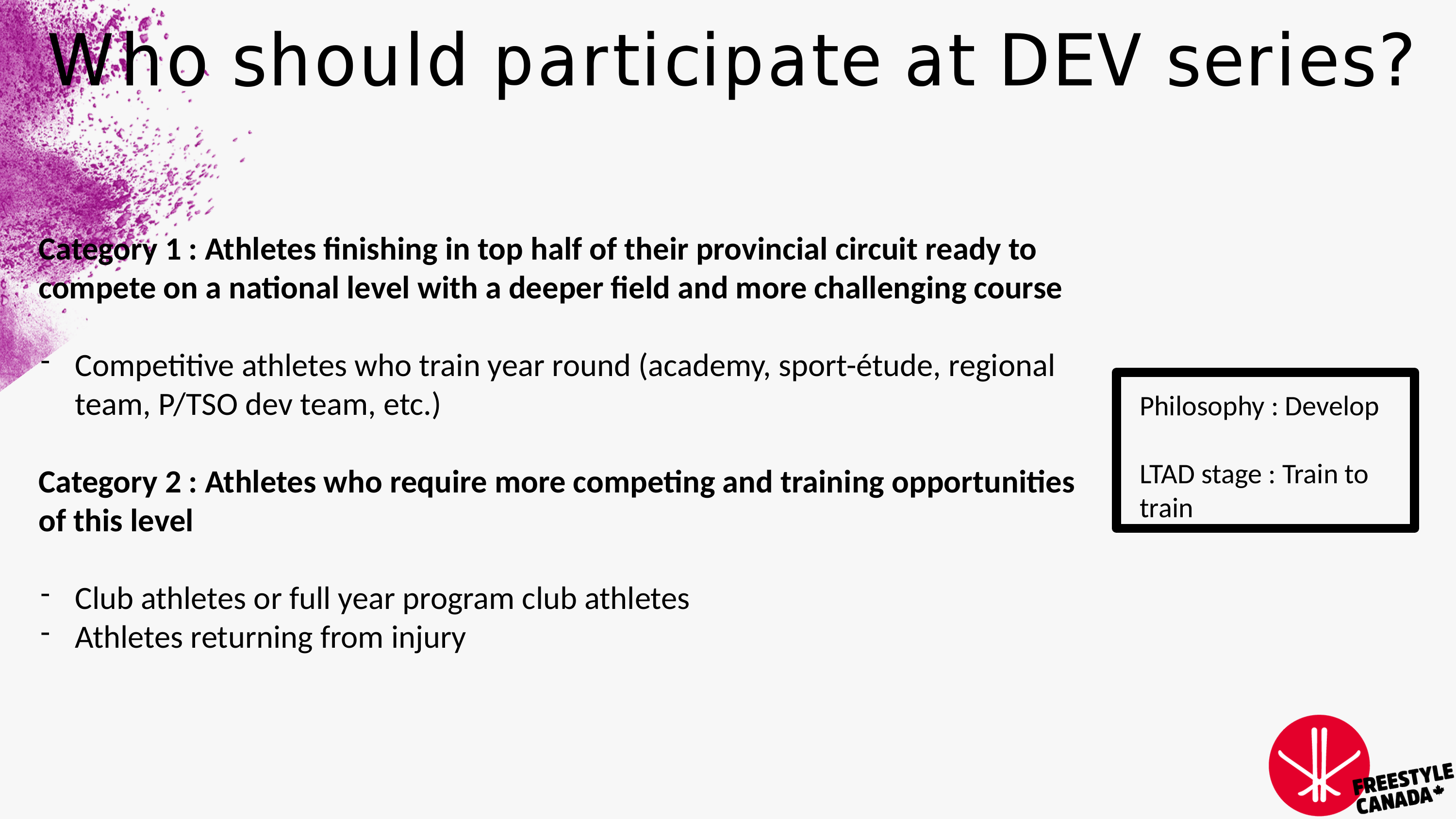

Who should participate at DEV series?

Category 1 : Athletes finishing in top half of their provincial circuit ready to compete on a national level with a deeper field and more challenging course

Competitive athletes who train year round (academy, sport-étude, regional team, P/TSO dev team, etc.)

Category 2 : Athletes who require more competing and training opportunities of this level

Club athletes or full year program club athletes
Athletes returning from injury

Philosophy : Develop

LTAD stage : Train to train